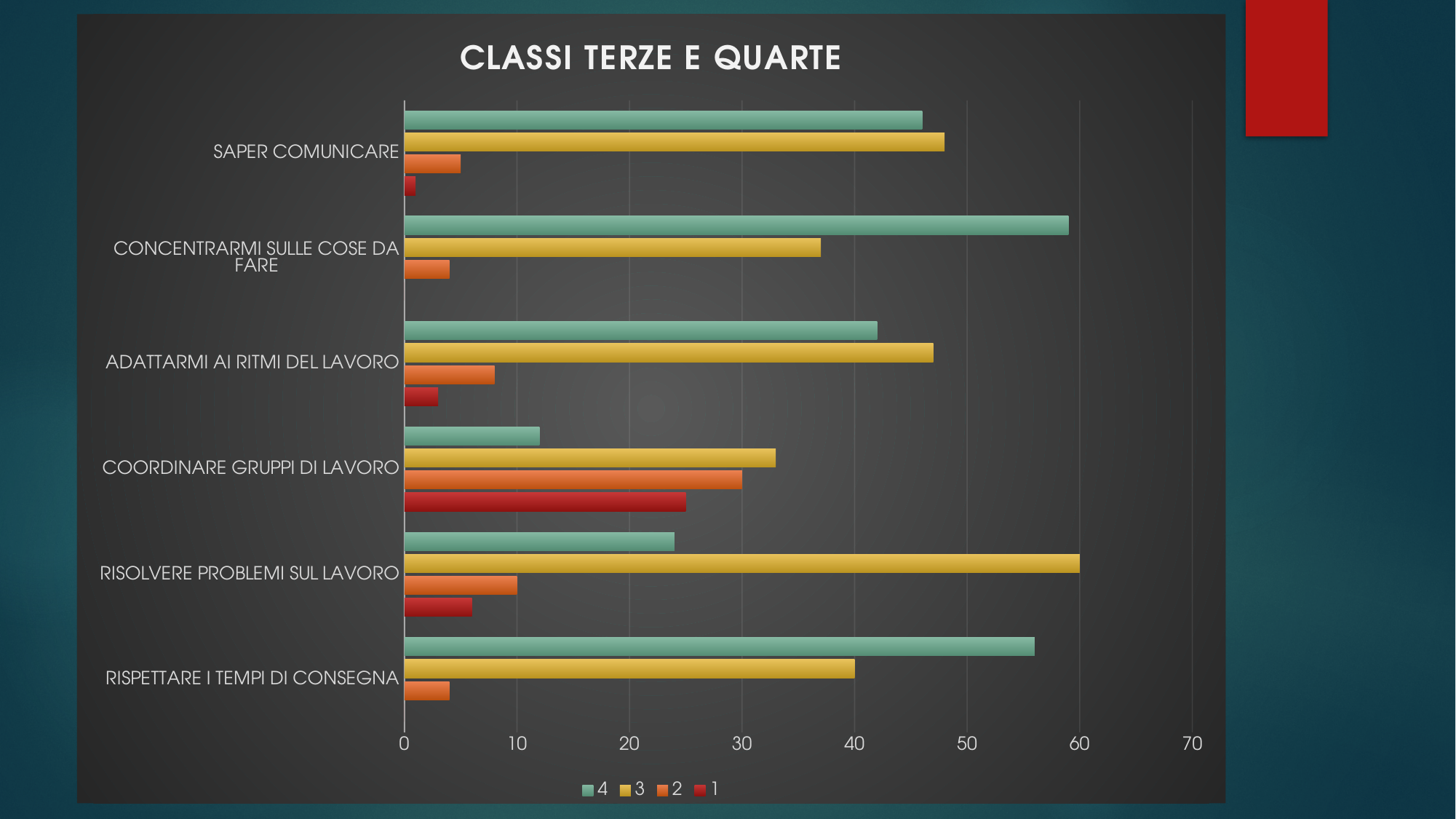

### Chart: CLASSI TERZE E QUARTE

| Category | 1 | 2 | 3 | 4 |
|---|---|---|---|---|
| RISPETTARE I TEMPI DI CONSEGNA | 0.0 | 4.0 | 40.0 | 56.0 |
| RISOLVERE PROBLEMI SUL LAVORO | 6.0 | 10.0 | 60.0 | 24.0 |
| COORDINARE GRUPPI DI LAVORO | 25.0 | 30.0 | 33.0 | 12.0 |
| ADATTARMI AI RITMI DEL LAVORO | 3.0 | 8.0 | 47.0 | 42.0 |
| CONCENTRARMI SULLE COSE DA FARE | 0.0 | 4.0 | 37.0 | 59.0 |
| SAPER COMUNICARE | 1.0 | 5.0 | 48.0 | 46.0 |
#